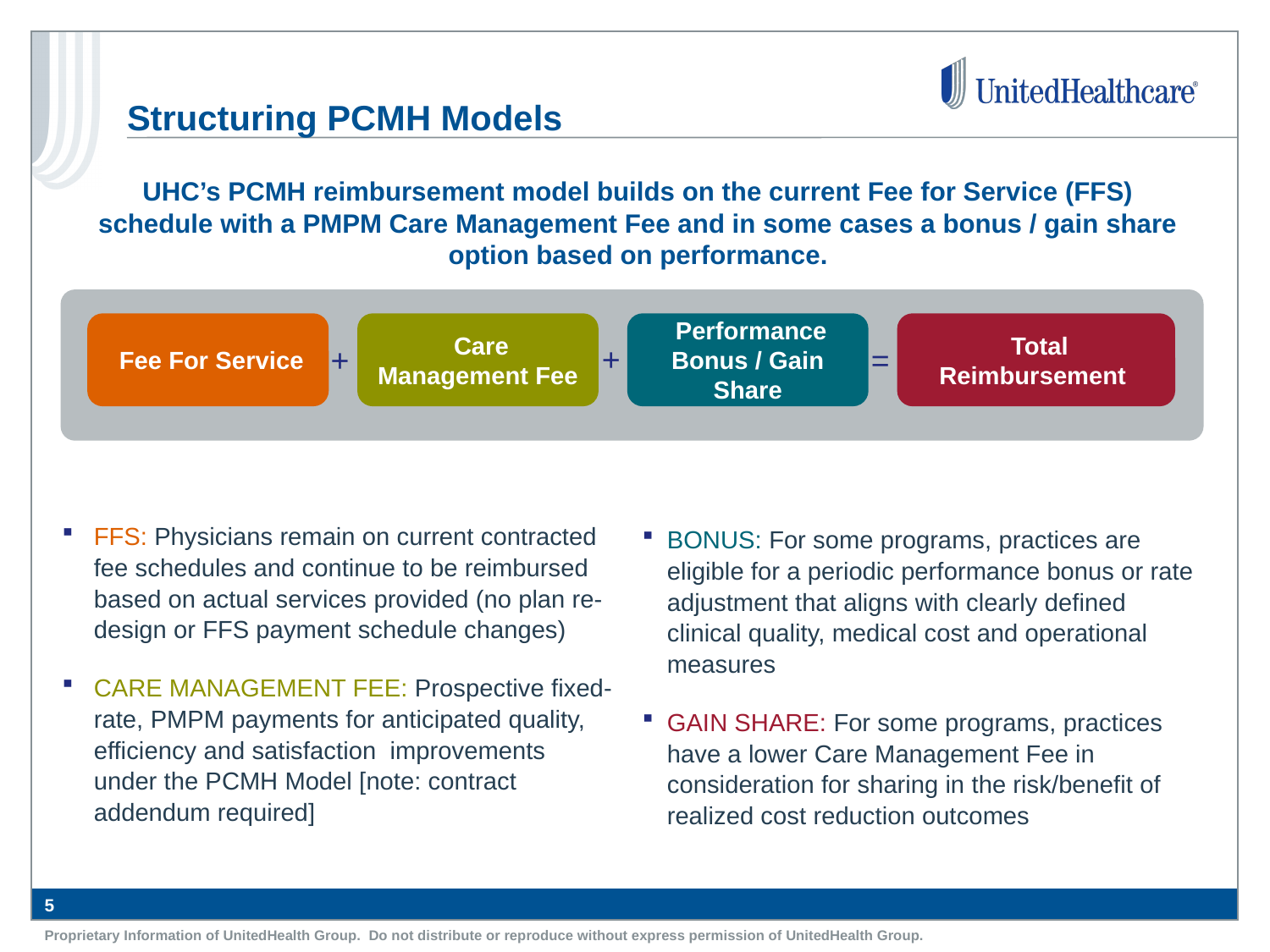

# Structuring PCMH Models
UHC’s PCMH reimbursement model builds on the current Fee for Service (FFS) schedule with a PMPM Care Management Fee and in some cases a bonus / gain share option based on performance.

 Fee For Service
 Care Management Fee
 Performance Bonus / Gain Share
 Total Reimbursement
+
+
=
FFS: Physicians remain on current contracted fee schedules and continue to be reimbursed based on actual services provided (no plan re-design or FFS payment schedule changes)
CARE MANAGEMENT FEE: Prospective fixed-rate, PMPM payments for anticipated quality, efficiency and satisfaction  improvements under the PCMH Model [note: contract addendum required]
BONUS: For some programs, practices are eligible for a periodic performance bonus or rate adjustment that aligns with clearly defined clinical quality, medical cost and operational measures
GAIN SHARE: For some programs, practices have a lower Care Management Fee in consideration for sharing in the risk/benefit of realized cost reduction outcomes
5
Proprietary Information of UnitedHealth Group.  Do not distribute or reproduce without express permission of UnitedHealth Group.